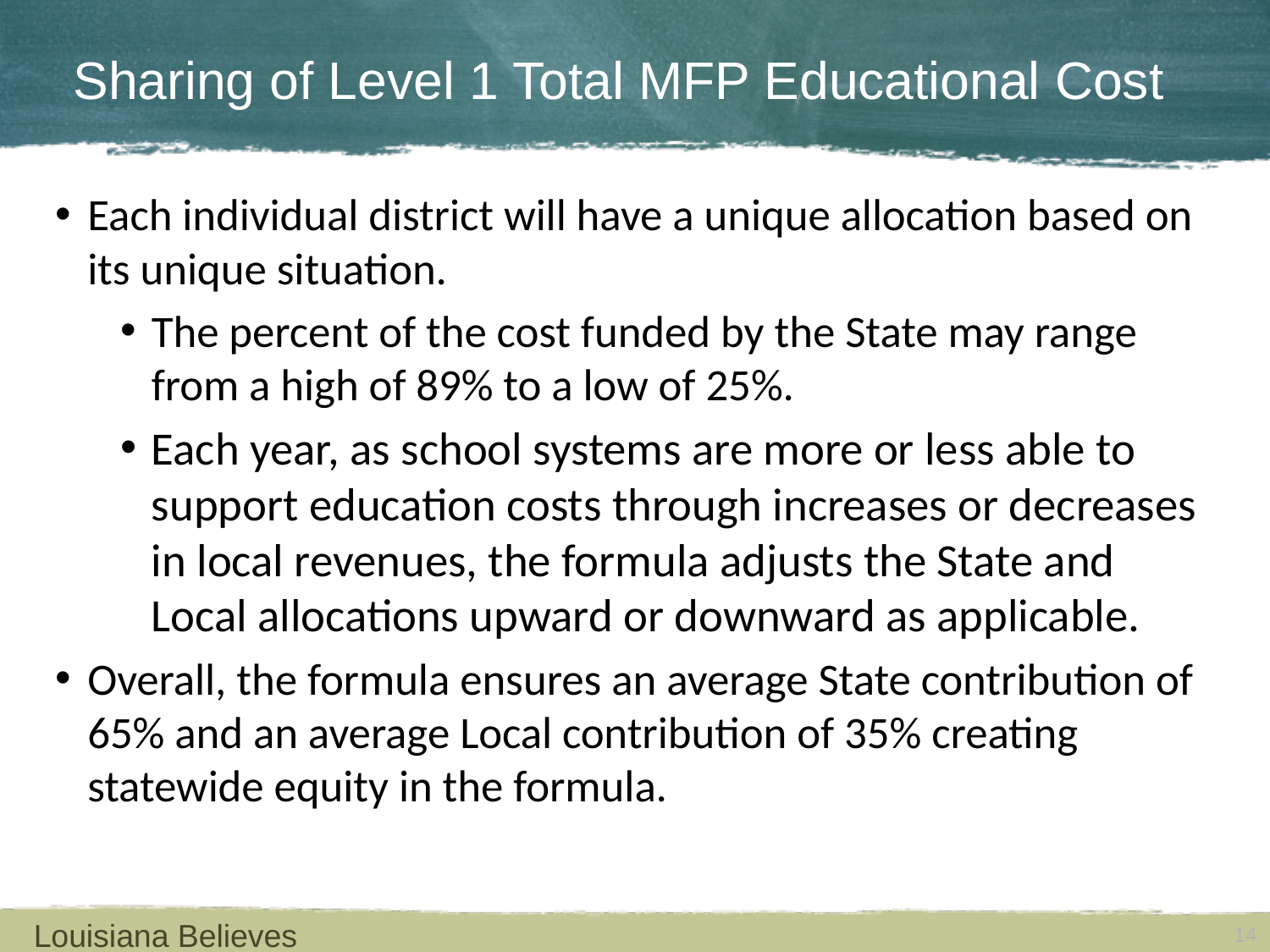

# Sharing of Level 1 Total MFP Educational Cost
Each individual district will have a unique allocation based on its unique situation.
The percent of the cost funded by the State may range from a high of 89% to a low of 25%.
Each year, as school systems are more or less able to support education costs through increases or decreases in local revenues, the formula adjusts the State and Local allocations upward or downward as applicable.
Overall, the formula ensures an average State contribution of 65% and an average Local contribution of 35% creating statewide equity in the formula.

Louisiana Believes
14